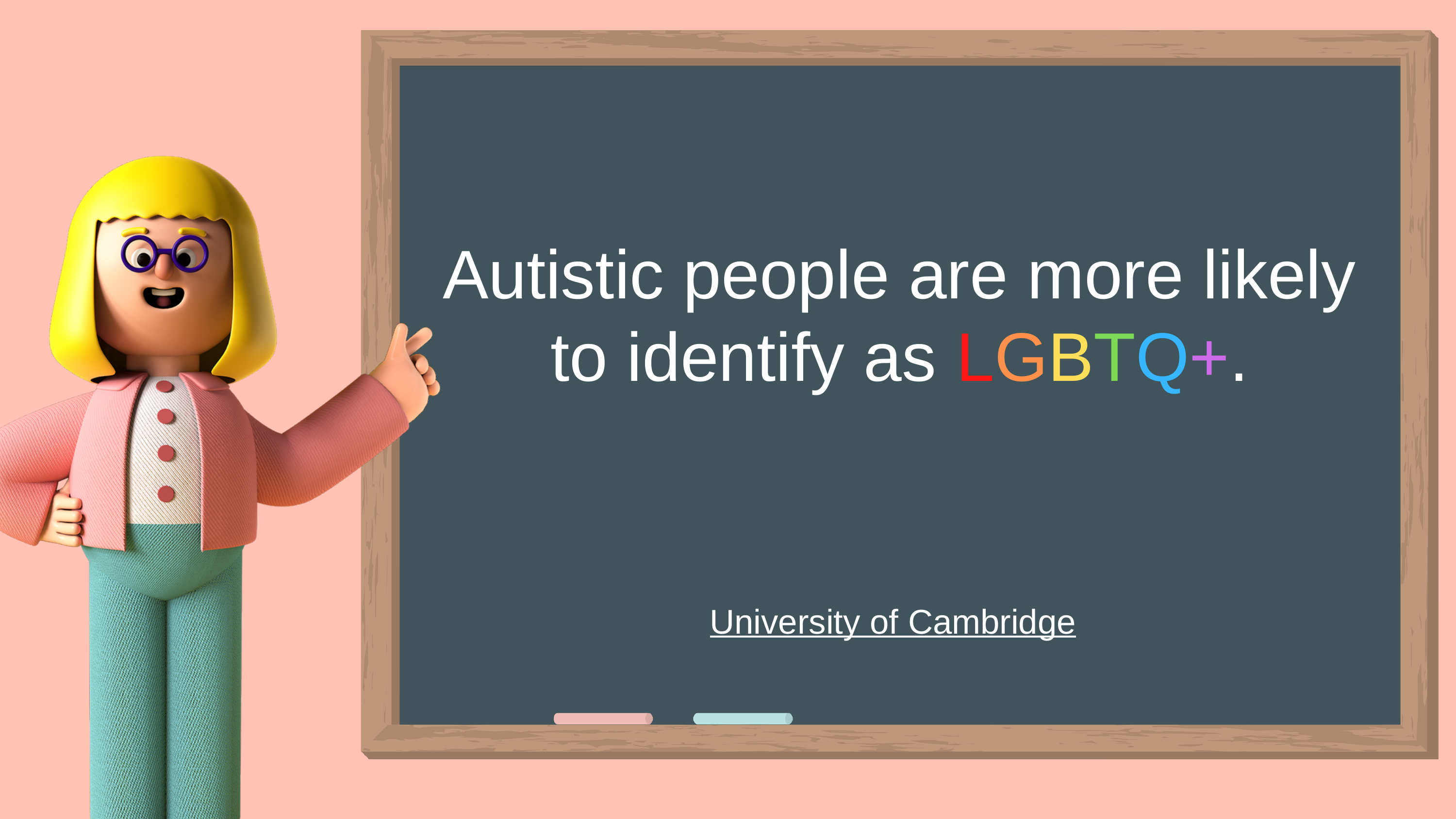

Autistic people are more likely to identify as LGBTQ+.
University of Cambridge